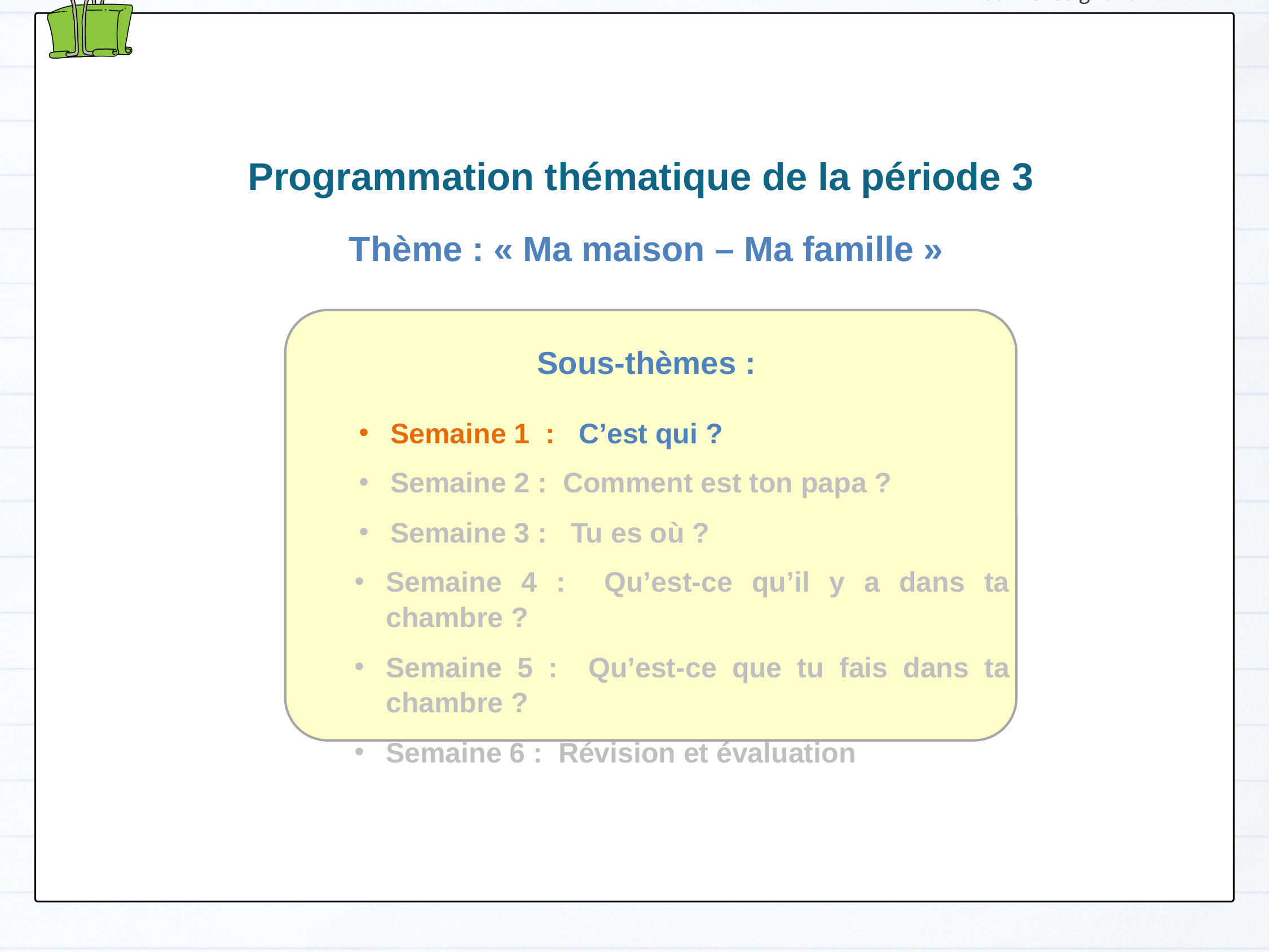

Pour l’enseignant

Programmation thématique de la période 3
Thème : « Ma maison – Ma famille »

Sous-thèmes :
Semaine 1  :   C’est qui ?
Semaine 2 :  Comment est ton papa ?
Semaine 3 :   Tu es où ?
Semaine 4 :  Qu’est-ce qu’il y a dans ta chambre ?
Semaine 5 :  Qu’est-ce que tu fais dans ta chambre ?
Semaine 6 :  Révision et évaluation